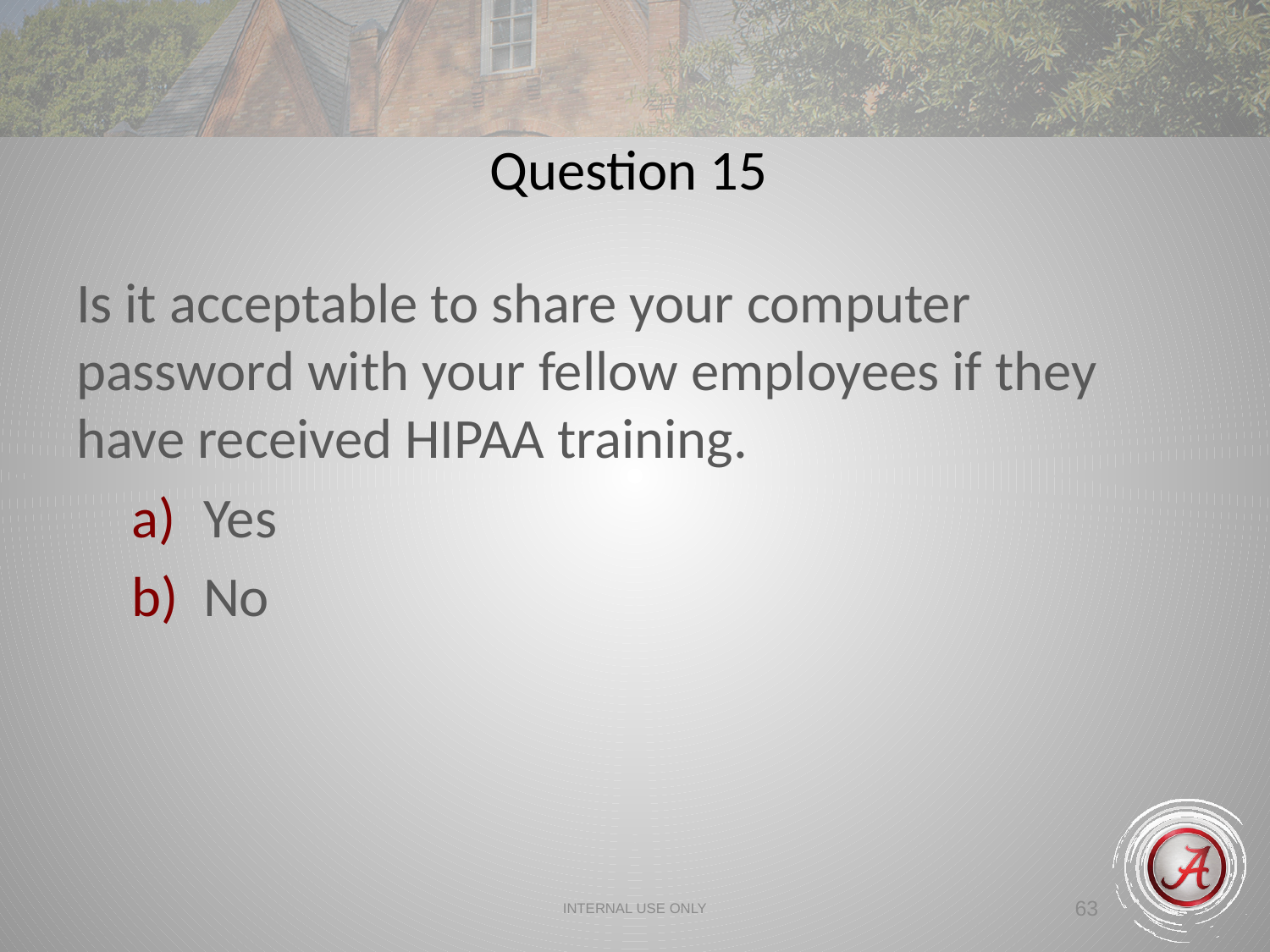

Question 15
Is it acceptable to share your computer password with your fellow employees if they have received HIPAA training.
Yes
No

INTERNAL USE ONLY
63